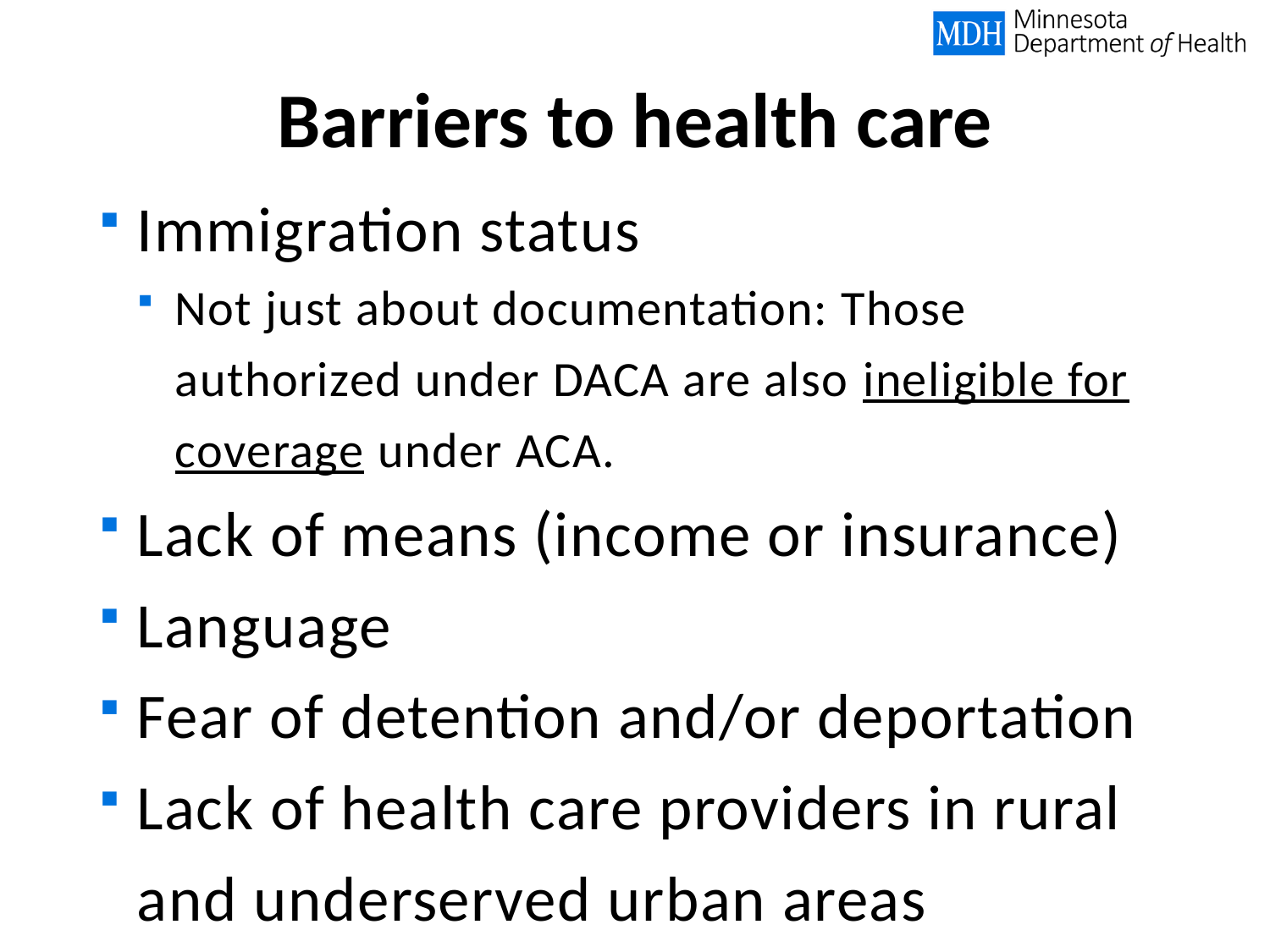

# Barriers to health care
Immigration status
Not just about documentation: Those authorized under DACA are also ineligible for coverage under ACA.
Lack of means (income or insurance)
Language
Fear of detention and/or deportation
Lack of health care providers in rural and underserved urban areas